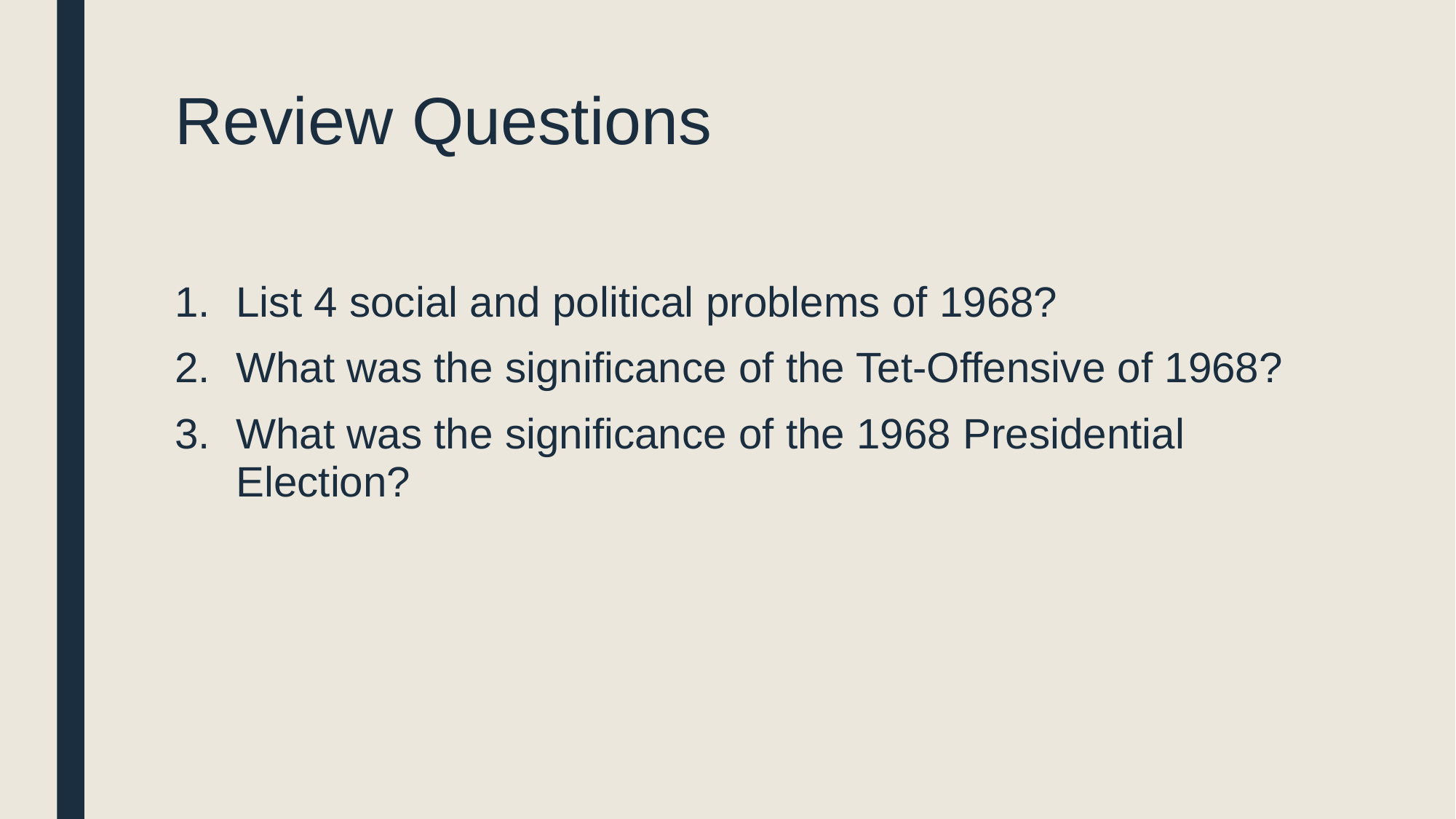

# Review Questions
List 4 social and political problems of 1968?
What was the significance of the Tet-Offensive of 1968?
What was the significance of the 1968 Presidential Election?